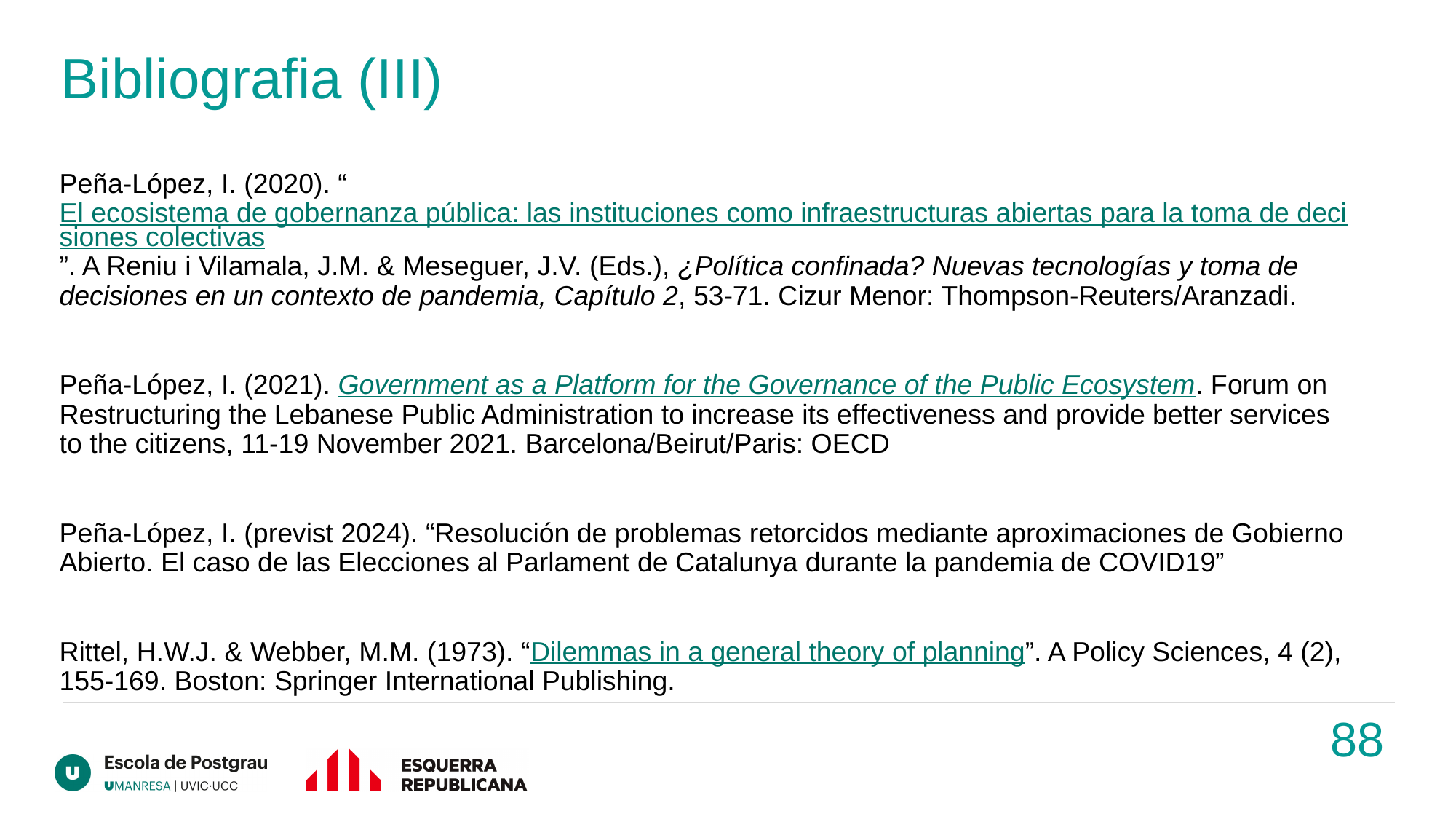

# Bibliografia (III)
Peña-López, I. (2020). “El ecosistema de gobernanza pública: las instituciones como infraestructuras abiertas para la toma de decisiones colectivas”. A Reniu i Vilamala, J.M. & Meseguer, J.V. (Eds.), ¿Política confinada? Nuevas tecnologías y toma de decisiones en un contexto de pandemia, Capítulo 2, 53-71. Cizur Menor: Thompson-Reuters/Aranzadi.

Peña-López, I. (2021). Government as a Platform for the Governance of the Public Ecosystem. Forum on Restructuring the Lebanese Public Administration to increase its effectiveness and provide better services to the citizens, 11-19 November 2021. Barcelona/Beirut/Paris: OECD

Peña-López, I. (previst 2024). “Resolución de problemas retorcidos mediante aproximaciones de Gobierno Abierto. El caso de las Elecciones al Parlament de Catalunya durante la pandemia de COVID19”

Rittel, H.W.J. & Webber, M.M. (1973). “Dilemmas in a general theory of planning”. A Policy Sciences, 4 (2), 155-169. Boston: Springer International Publishing.

88